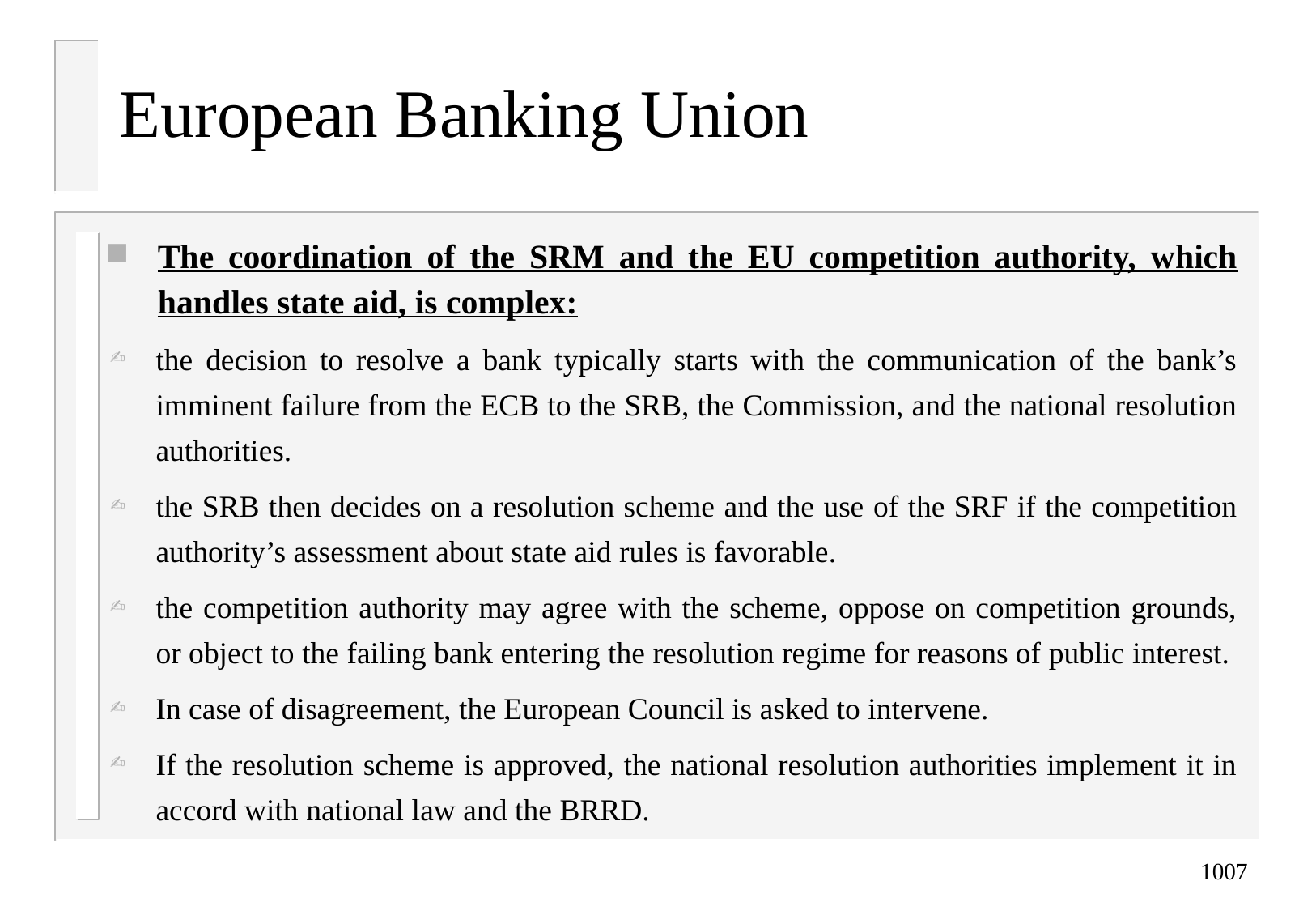

# European Banking Union
The coordination of the SRM and the EU competition authority, which handles state aid, is complex:
the decision to resolve a bank typically starts with the communication of the bank’s imminent failure from the ECB to the SRB, the Commission, and the national resolution authorities.
the SRB then decides on a resolution scheme and the use of the SRF if the competition authority’s assessment about state aid rules is favorable.
the competition authority may agree with the scheme, oppose on competition grounds, or object to the failing bank entering the resolution regime for reasons of public interest.
In case of disagreement, the European Council is asked to intervene.
If the resolution scheme is approved, the national resolution authorities implement it in accord with national law and the BRRD.
1007